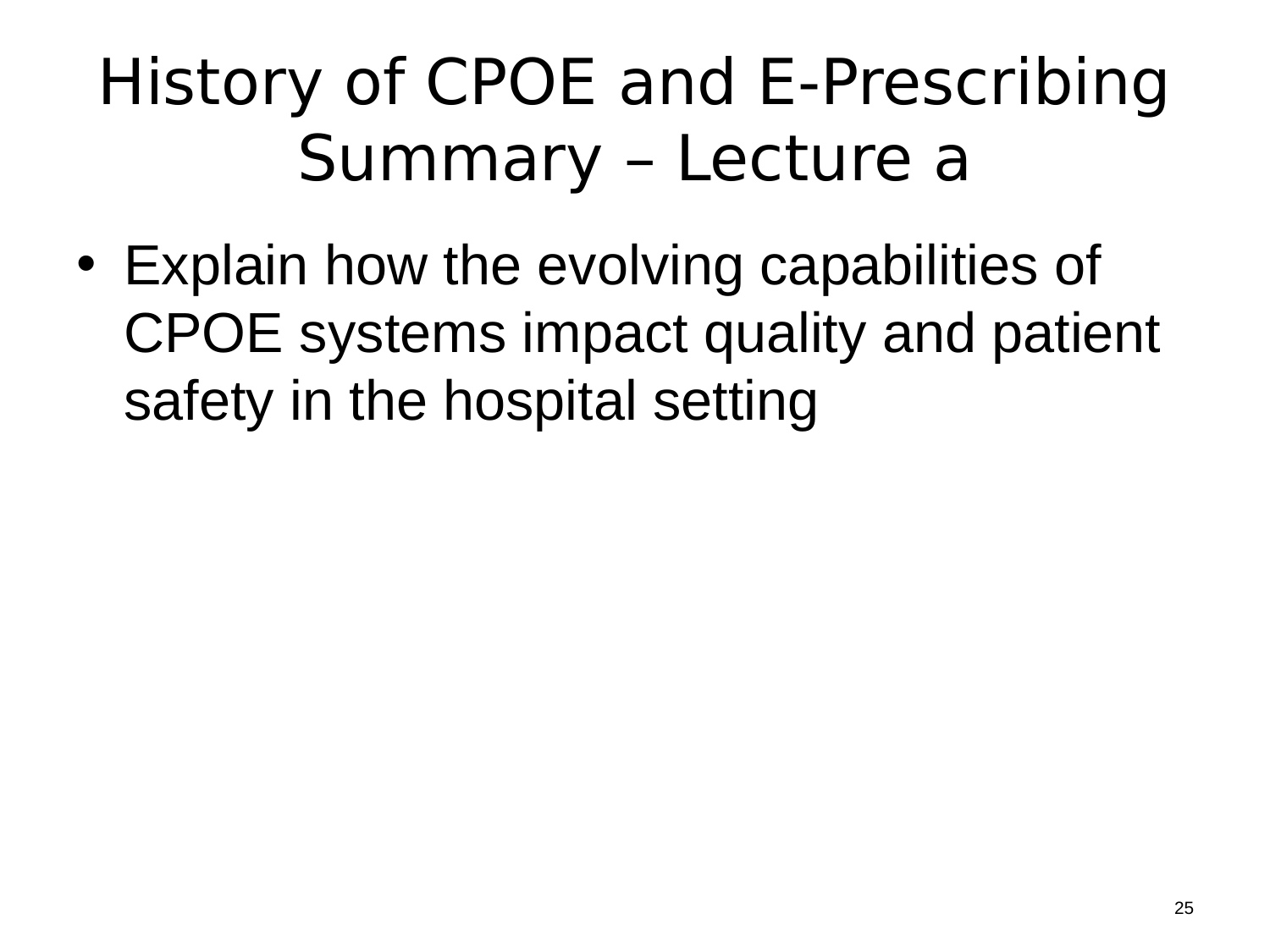

# History of CPOE and E-Prescribing Summary – Lecture a
Explain how the evolving capabilities of CPOE systems impact quality and patient safety in the hospital setting
25